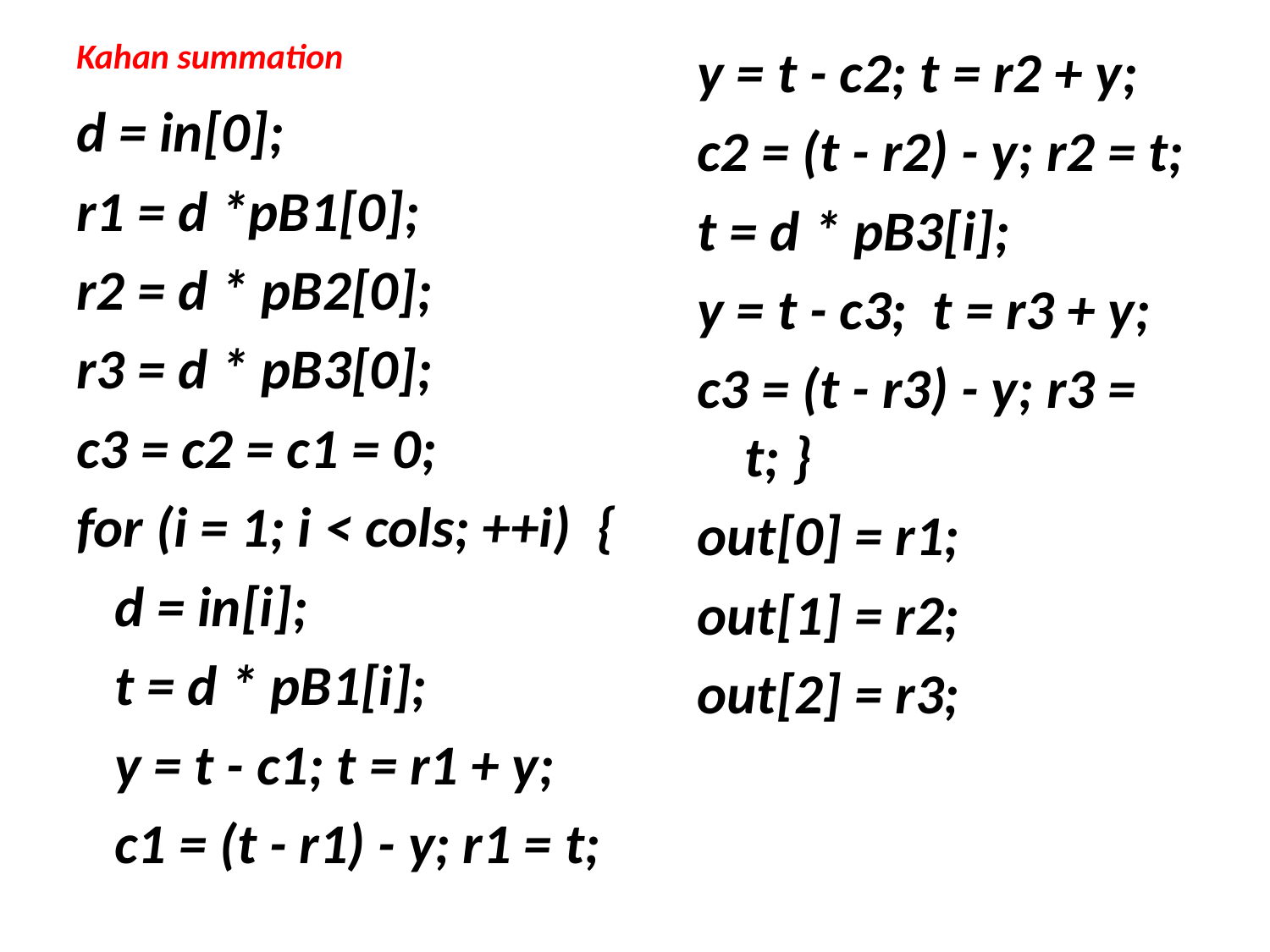

# Kahan summation
y = t - c2; t = r2 + y;
c2 = (t - r2) - y; r2 = t;
t = d * pB3[i];
y = t - c3;  t = r3 + y;
c3 = (t - r3) - y; r3 = t; }
out[0] = r1;
out[1] = r2;
out[2] = r3;

d = in[0];
r1 = d *pB1[0];
r2 = d * pB2[0];
r3 = d * pB3[0];
c3 = c2 = c1 = 0;
for (i = 1; i < cols; ++i)  {
   d = in[i];
   t = d * pB1[i];
   y = t - c1; t = r1 + y;
   c1 = (t - r1) - y; r1 = t;